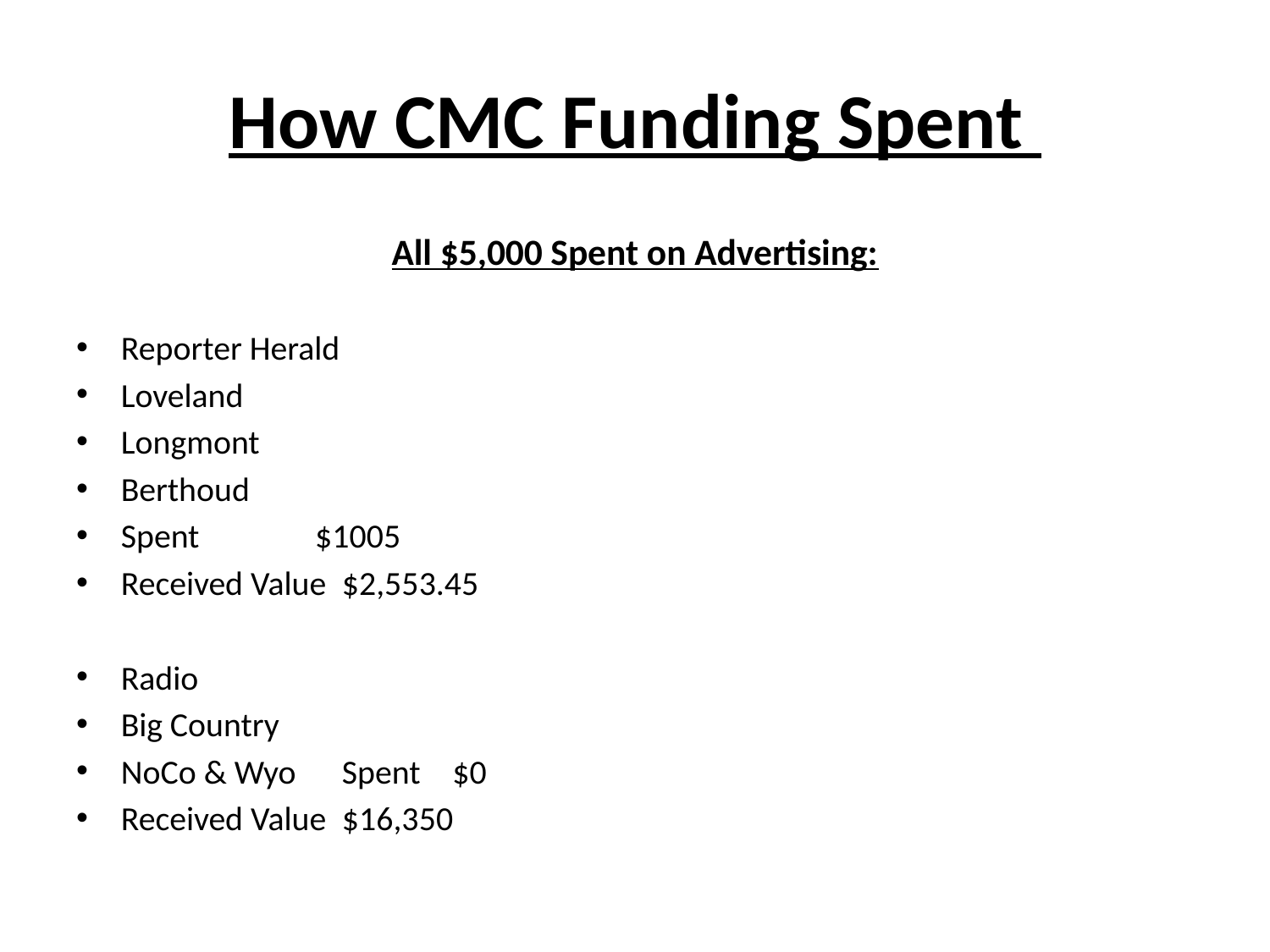

# How CMC Funding Spent
All $5,000 Spent on Advertising:

Reporter Herald
	Loveland
	Longmont
	Berthoud
			Spent				           $1005
			Received Value		$2,553.45

Radio
	Big Country
	NoCo & Wyo	Spent					$0
			Received Value		$16,350